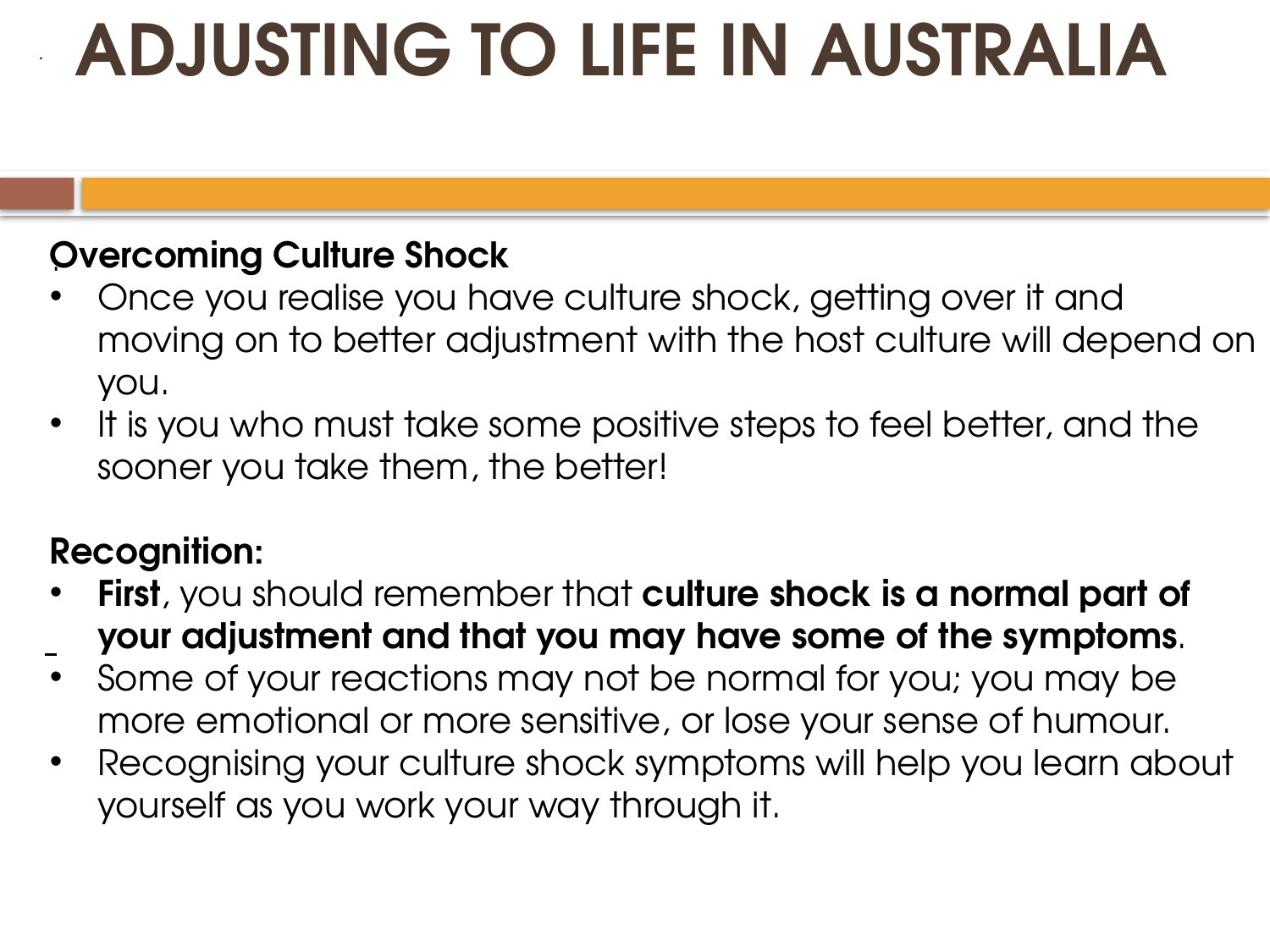

# ADJUSTING TO LIFE IN AUSTRALIA
 .

Overcoming Culture Shock
Once you realise you have culture shock, getting over it and moving on to better adjustment with the host culture will depend on you.
It is you who must take some positive steps to feel better, and the sooner you take them, the better!

Recognition:
First, you should remember that culture shock is a normal part of your adjustment and that you may have some of the symptoms.
Some of your reactions may not be normal for you; you may be more emotional or more sensitive, or lose your sense of humour.
Recognising your culture shock symptoms will help you learn about yourself as you work your way through it.

 .